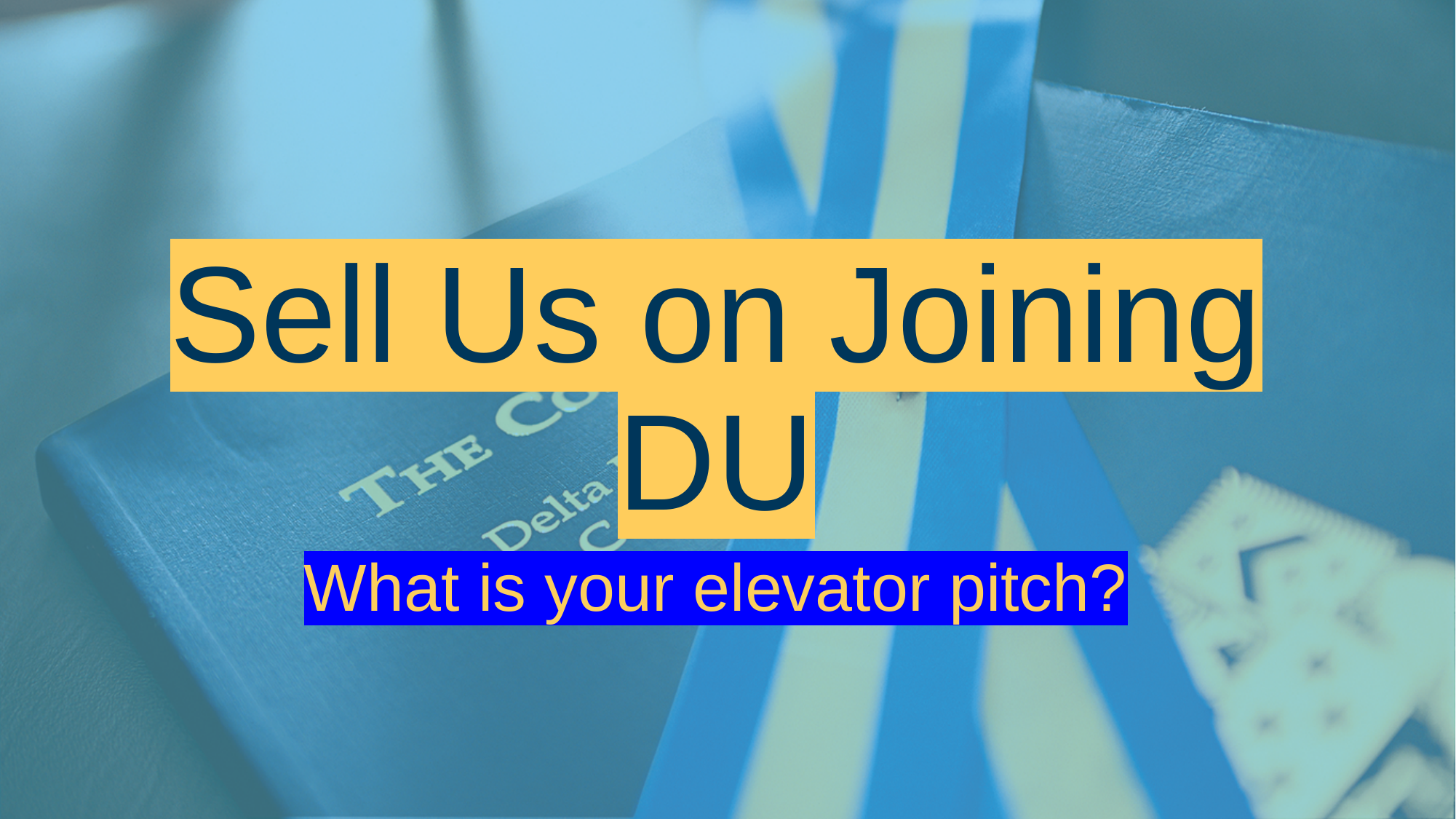

# Sell Us on Joining DU
What is your elevator pitch?